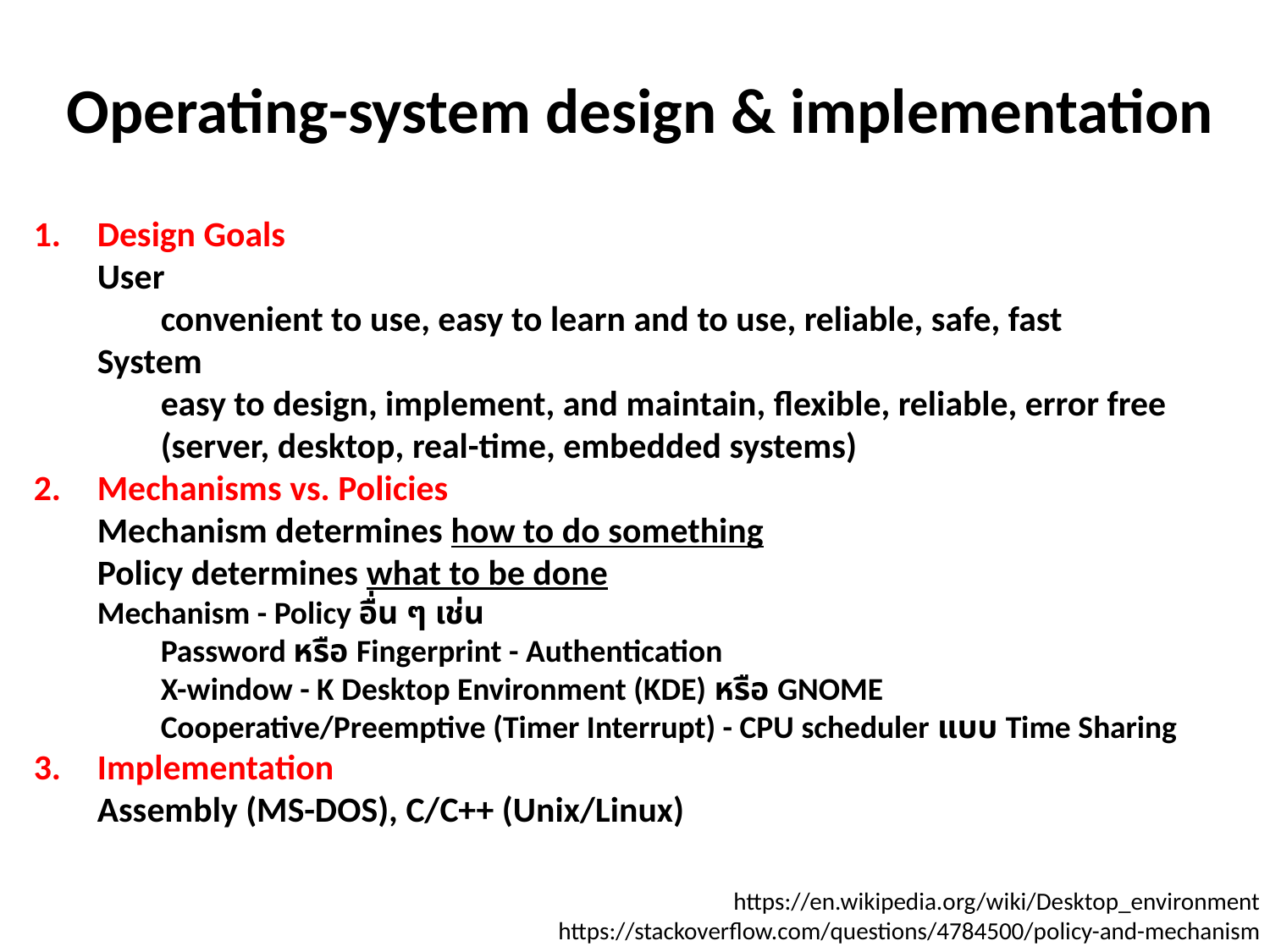

Operating-system design & implementation
Design Goals
User
	convenient to use, easy to learn and to use, reliable, safe, fast
System
	easy to design, implement, and maintain, flexible, reliable, error free
	(server, desktop, real-time, embedded systems)
Mechanisms vs. Policies
Mechanism determines how to do something
Policy determines what to be done
Mechanism - Policy อื่น ๆ เช่น
Password หรือ Fingerprint - Authentication
X-window - K Desktop Environment (KDE) หรือ GNOME
Cooperative/Preemptive (Timer Interrupt) - CPU scheduler แบบ Time Sharing
Implementation
Assembly (MS-DOS), C/C++ (Unix/Linux)
https://en.wikipedia.org/wiki/Desktop_environment
https://stackoverflow.com/questions/4784500/policy-and-mechanism